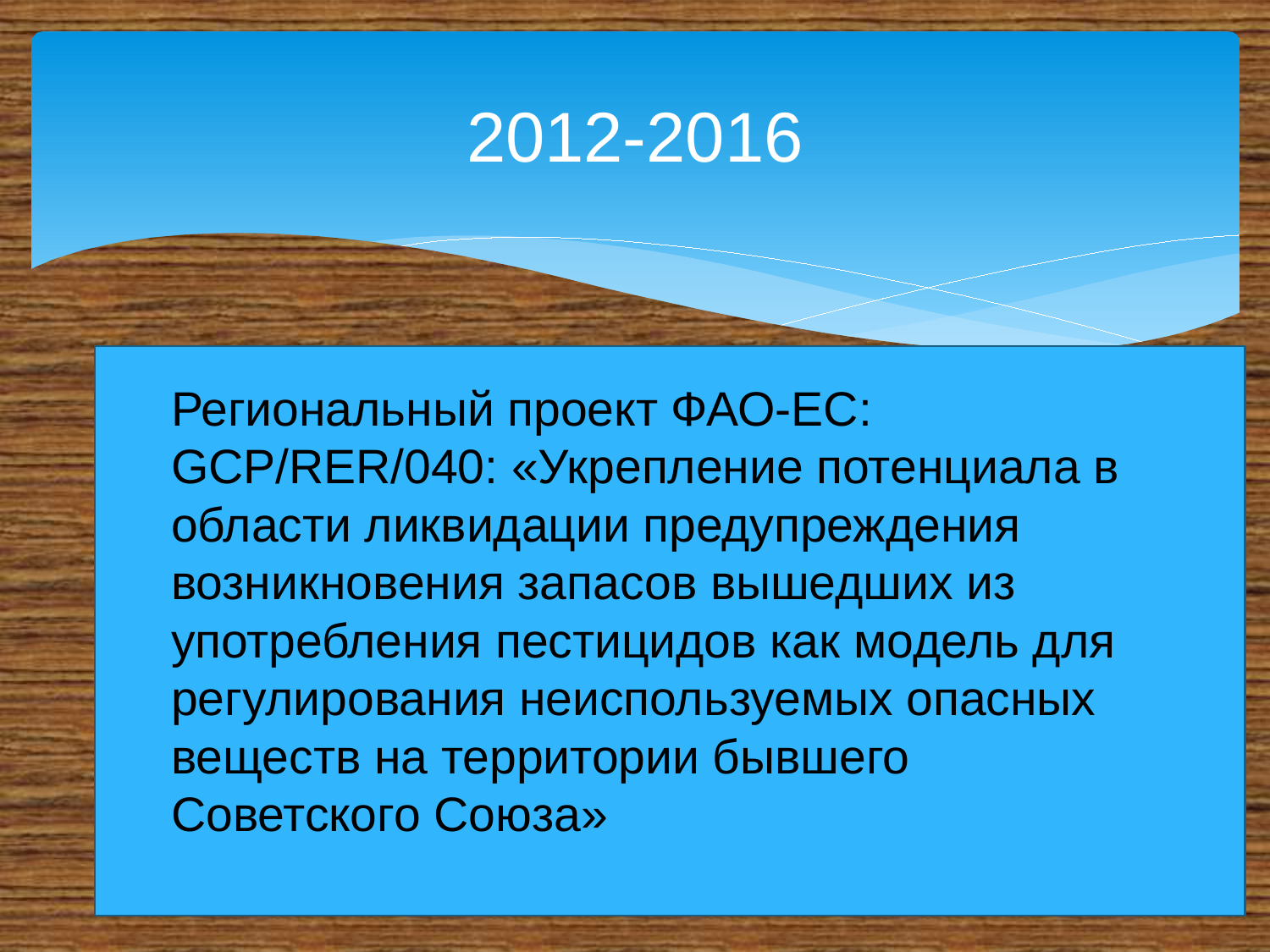

# 2012-2016

Региональный проект ФАО-ЕС: GCP/RER/040: «Укрепление потенциала в области ликвидации предупреждения возникновения запасов вышедших из употребления пестицидов как модель для регулирования неиспользуемых опасных веществ на территории бывшего Советского Союза»